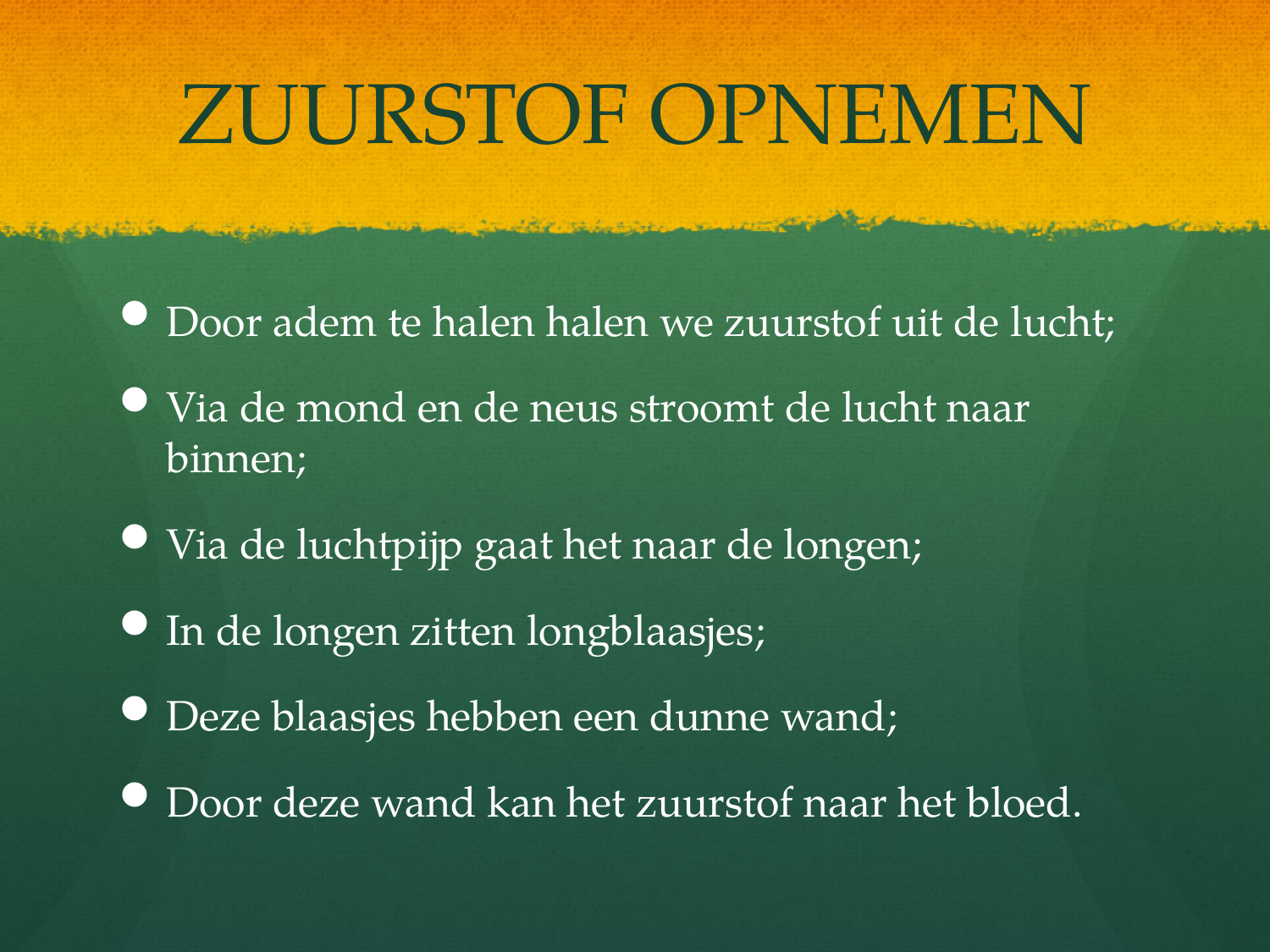

# ZUURSTOF OPNEMEN
Door adem te halen halen we zuurstof uit de lucht;
Via de mond en de neus stroomt de lucht naar binnen;
Via de luchtpijp gaat het naar de longen;
In de longen zitten longblaasjes;
Deze blaasjes hebben een dunne wand;
Door deze wand kan het zuurstof naar het bloed.